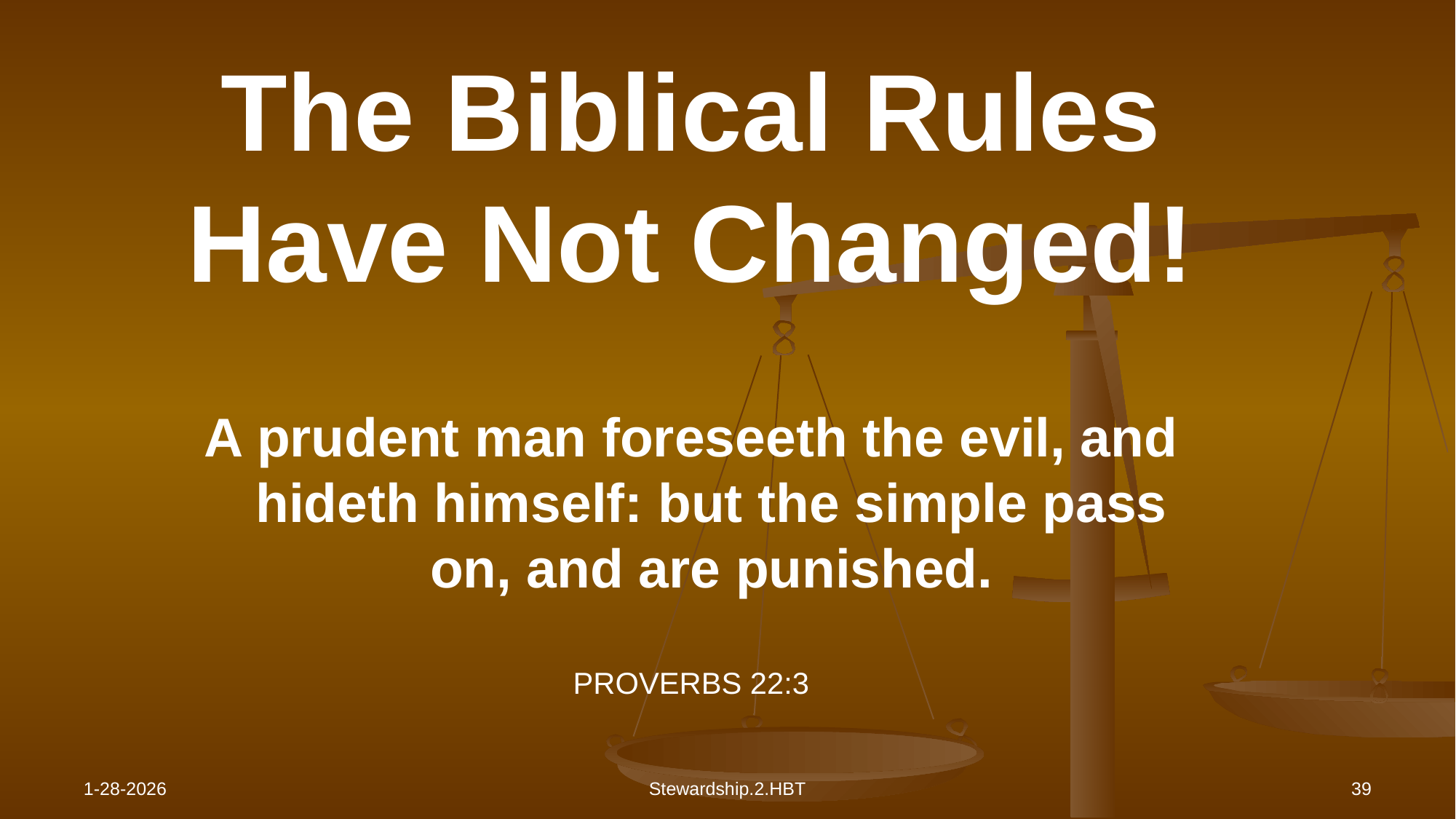

The Biblical Rules
Have Not Changed!

A prudent man foreseeth the evil, and hideth himself: but the simple pass on, and are punished.

PROVERBS 22:3

1-28-2026
Stewardship.2.HBT
39